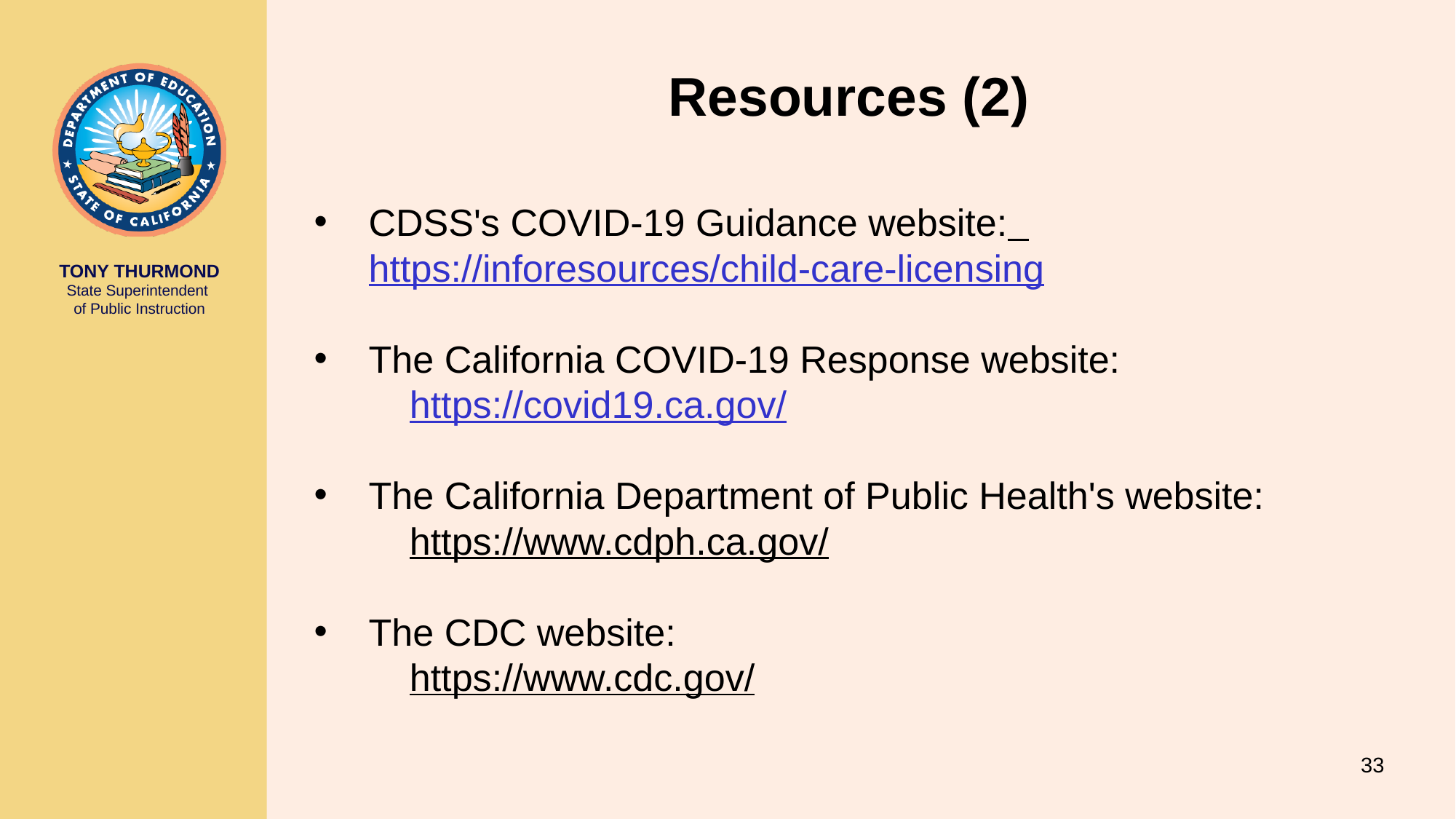

# Resources (2)

CDSS's COVID-19 Guidance website:  https://inforesources/child-care-licensing

The California COVID-19 Response website:
https://covid19.ca.gov/

The California Department of Public Health's website:
https://www.cdph.ca.gov/

The CDC website:
https://www.cdc.gov/

33